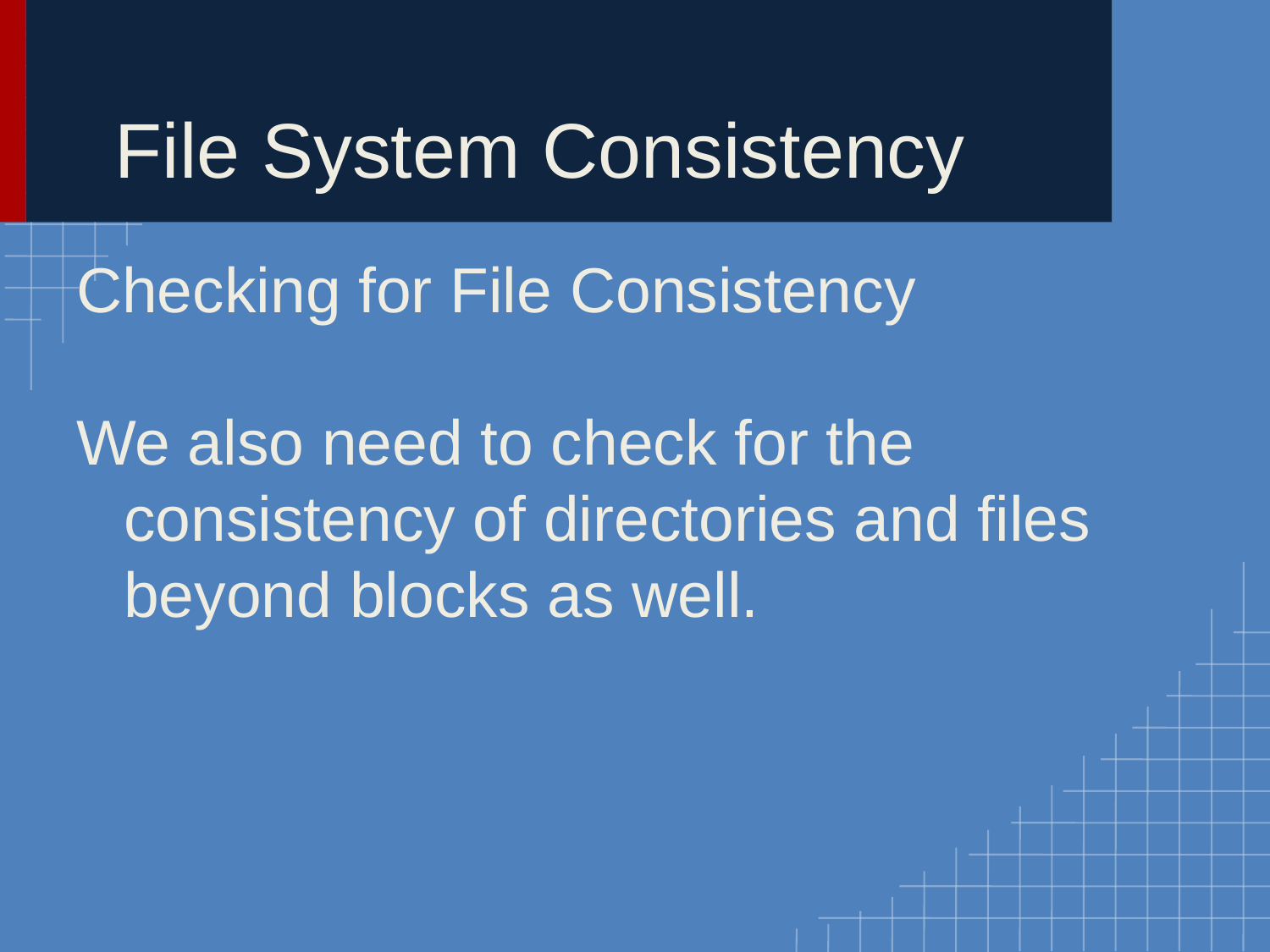

# File System Consistency
Checking for File Consistency

We also need to check for the consistency of directories and files beyond blocks as well.